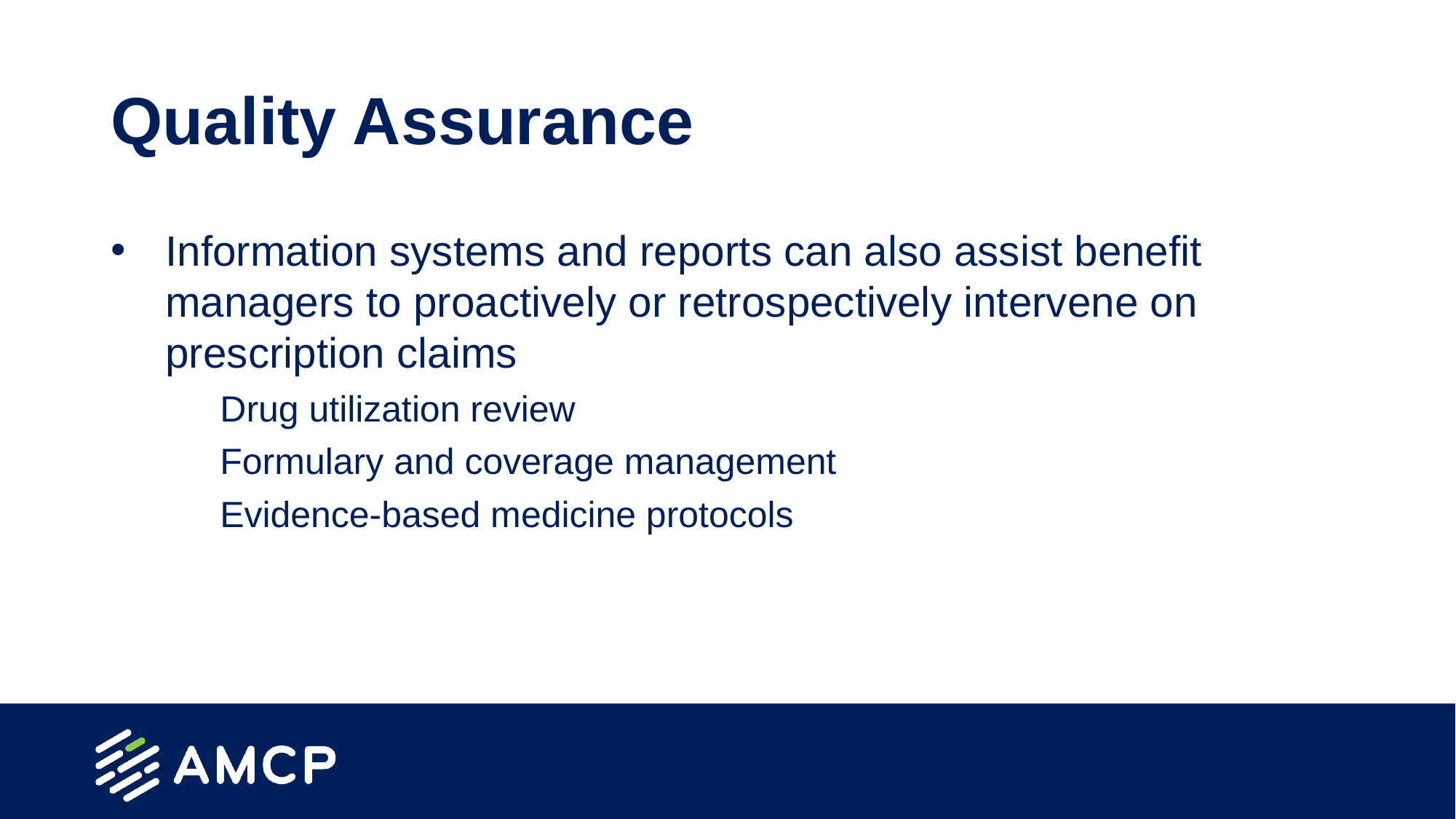

# Quality Assurance
Information systems and reports can also assist benefit managers to proactively or retrospectively intervene on prescription claims
Drug utilization review
Formulary and coverage management
Evidence-based medicine protocols